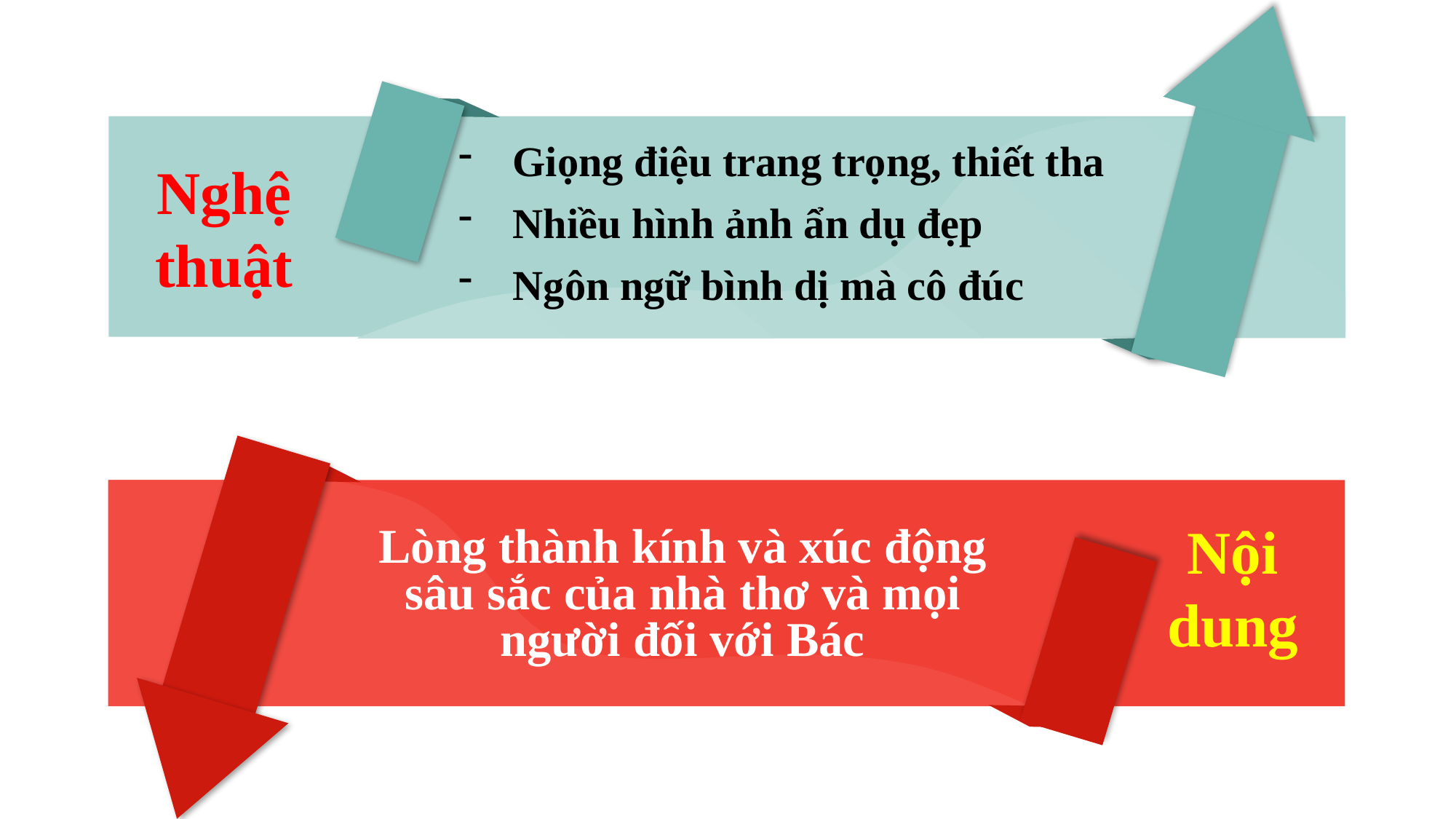

Giọng điệu trang trọng, thiết tha
Nhiều hình ảnh ẩn dụ đẹp
Ngôn ngữ bình dị mà cô đúc
Nghệ thuật

Nội dung
Lòng thành kính và xúc động sâu sắc của nhà thơ và mọi người đối với Bác